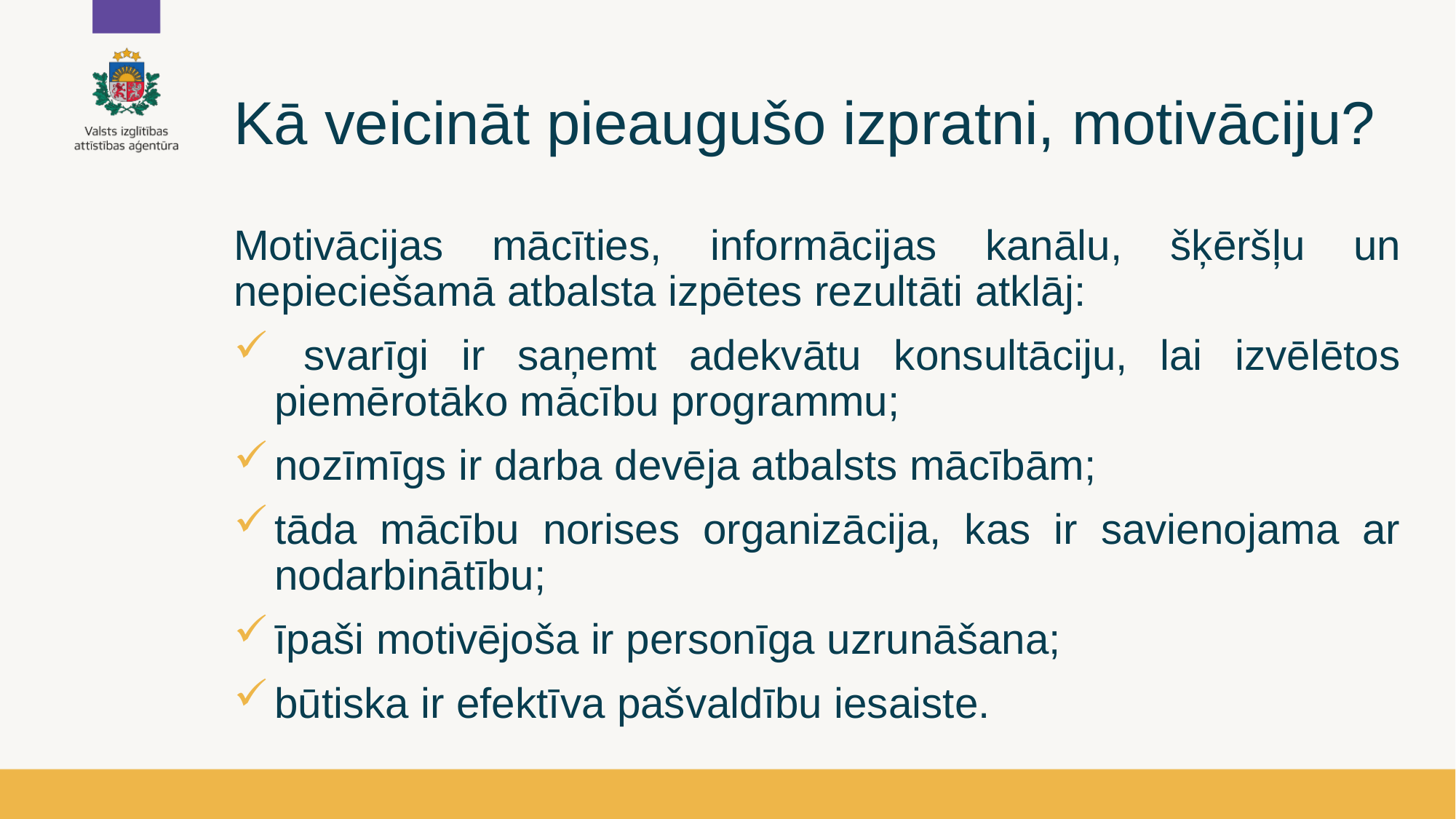

# Kā veicināt pieaugušo izpratni, motivāciju?
Motivācijas mācīties, informācijas kanālu, šķēršļu un nepieciešamā atbalsta izpētes rezultāti atklāj:
 svarīgi ir saņemt adekvātu konsultāciju, lai izvēlētos piemērotāko mācību programmu;
nozīmīgs ir darba devēja atbalsts mācībām;
tāda mācību norises organizācija, kas ir savienojama ar nodarbinātību;
īpaši motivējoša ir personīga uzrunāšana;
būtiska ir efektīva pašvaldību iesaiste.